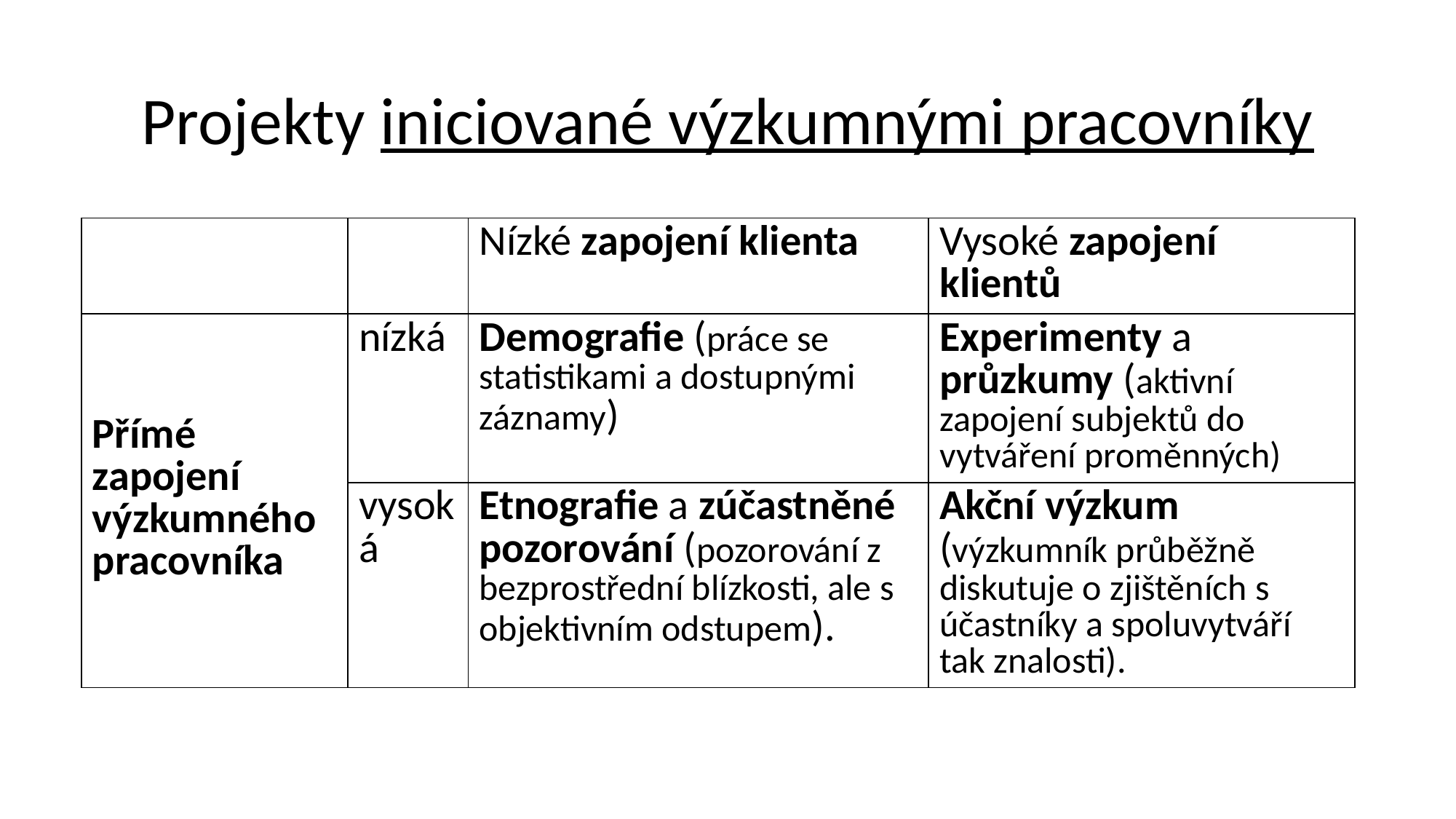

# Projekty iniciované výzkumnými pracovníky
|  |  | Nízké zapojení klienta | Vysoké zapojení klientů |
| --- | --- | --- | --- |
| Přímé zapojení výzkumného pracovníka | nízká | Demografie (práce se statistikami a dostupnými záznamy) | Experimenty a průzkumy (aktivní zapojení subjektů do vytváření proměnných) |
|  | vysoká | Etnografie a zúčastněné pozorování (pozorování z bezprostřední blízkosti, ale s objektivním odstupem). | Akční výzkum (výzkumník průběžně diskutuje o zjištěních s účastníky a spoluvytváří tak znalosti). |